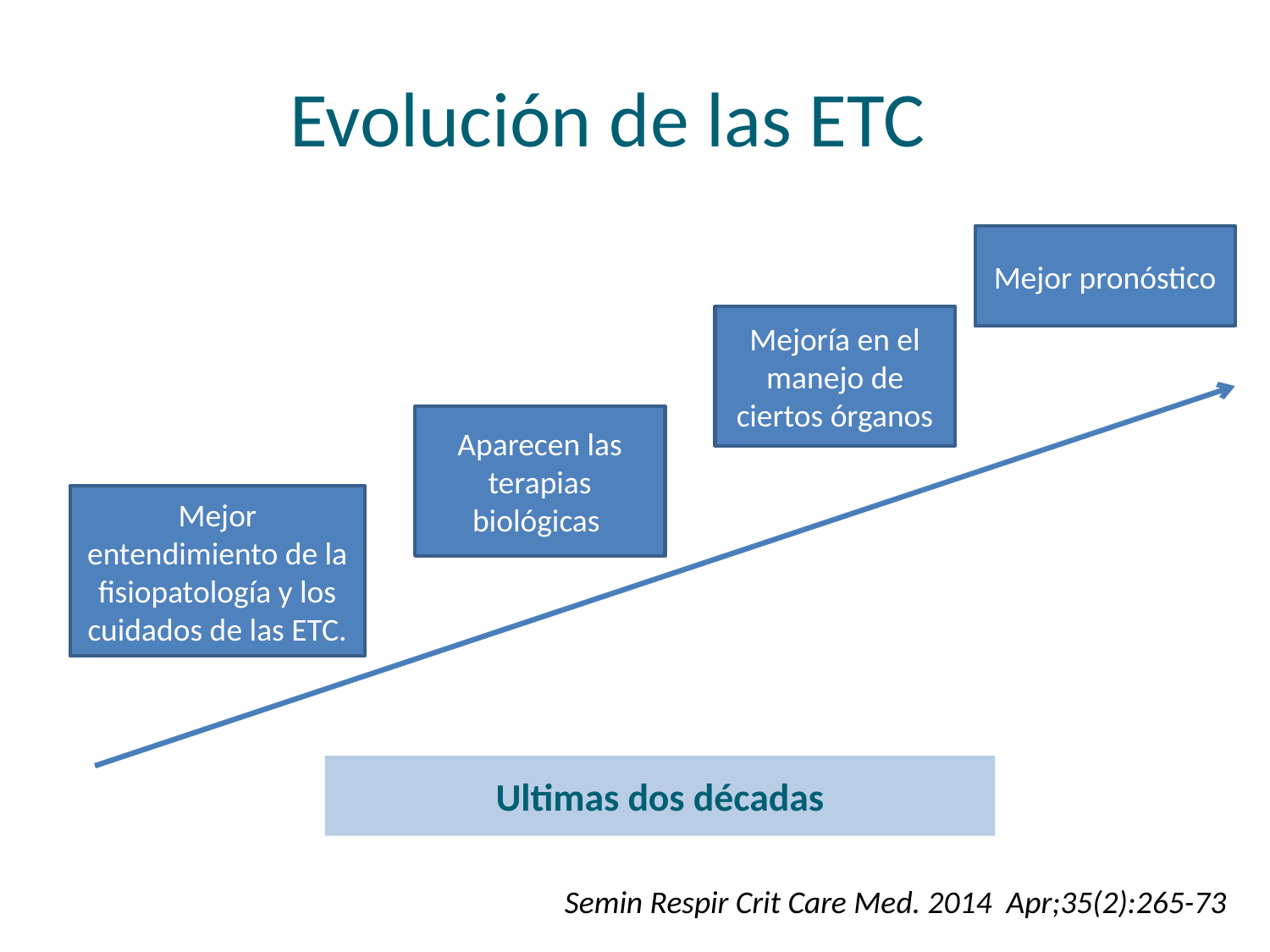

# Evolución de las ETC
Mejor pronóstico
Mejoría en el manejo de ciertos órganos
Aparecen las terapias biológicas
Mejor entendimiento de la fisiopatología y los cuidados de las ETC.
Ultimas dos décadas
 Semin Respir Crit Care Med. 2014  Apr;35(2):265-73